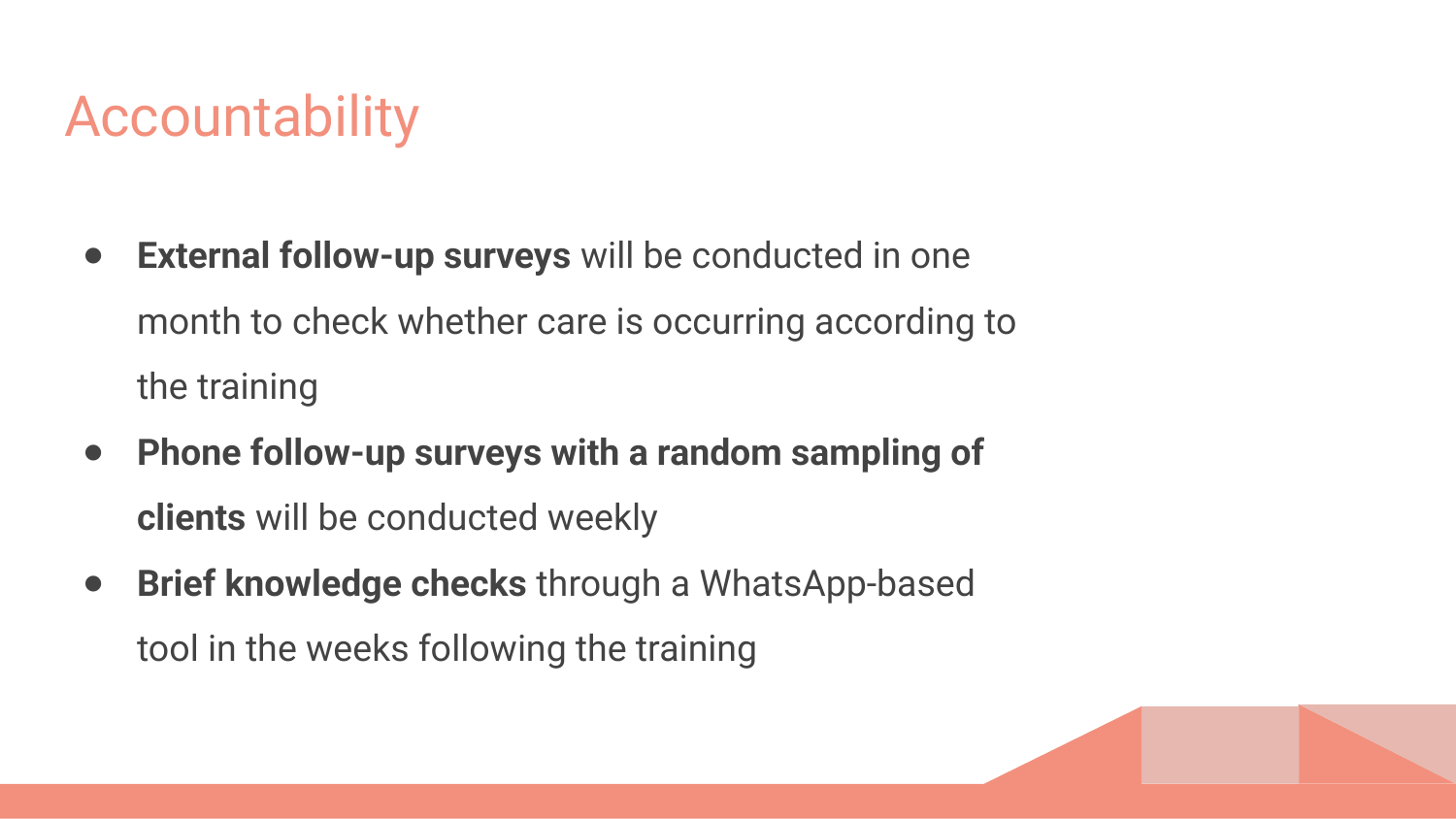

# Accountability
External follow-up surveys will be conducted in one month to check whether care is occurring according to the training
Phone follow-up surveys with a random sampling of clients will be conducted weekly
Brief knowledge checks through a WhatsApp-based tool in the weeks following the training